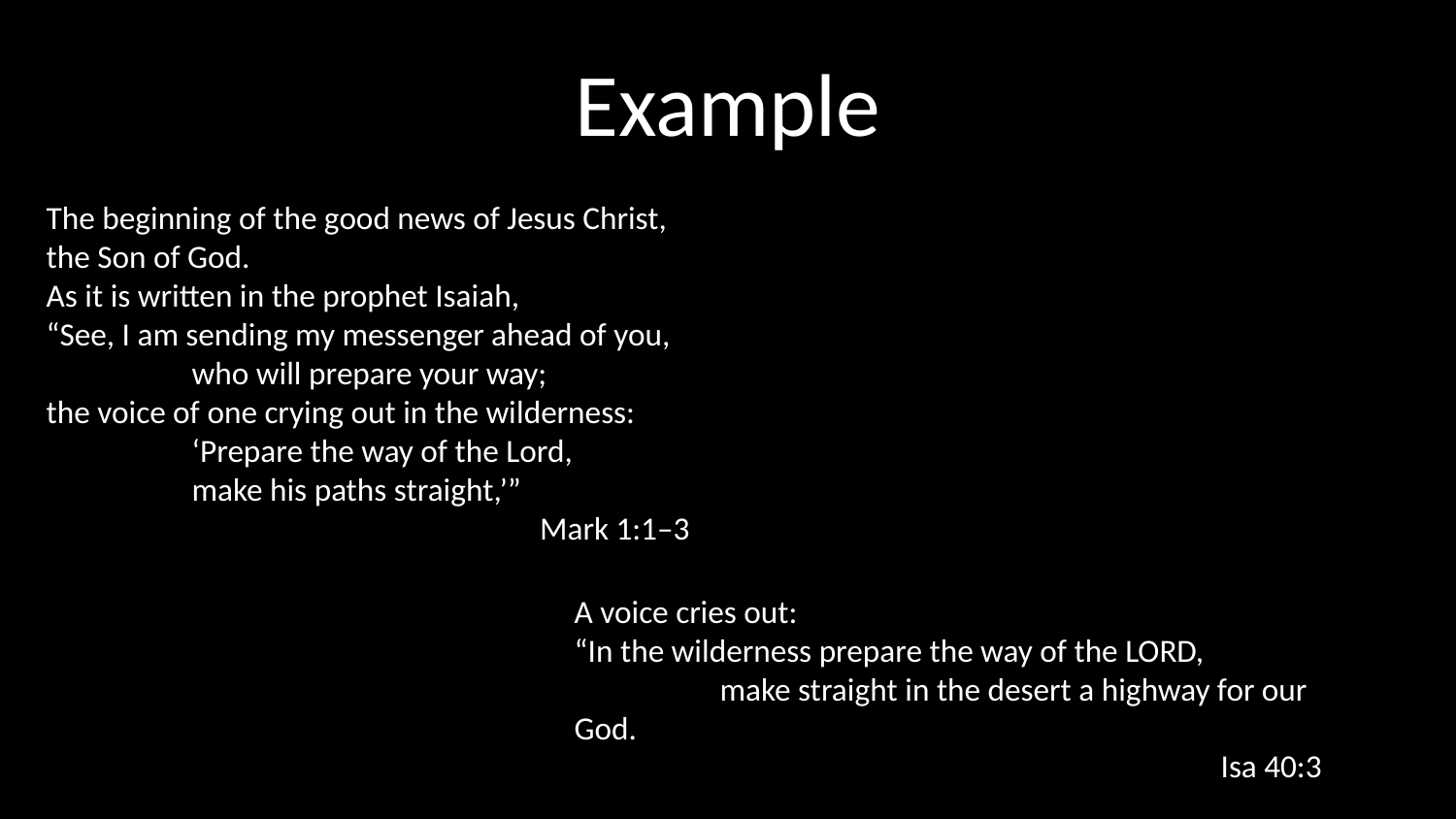

# Example
The beginning of the good news of Jesus Christ, the Son of God.
As it is written in the prophet Isaiah,
“See, I am sending my messenger ahead of you,
	who will prepare your way;
the voice of one crying out in the wilderness:
	‘Prepare the way of the Lord,
	make his paths straight,’”
Mark 1:1–3
A voice cries out:
“In the wilderness prepare the way of the LORD,
	make straight in the desert a highway for our God.
Isa 40:3